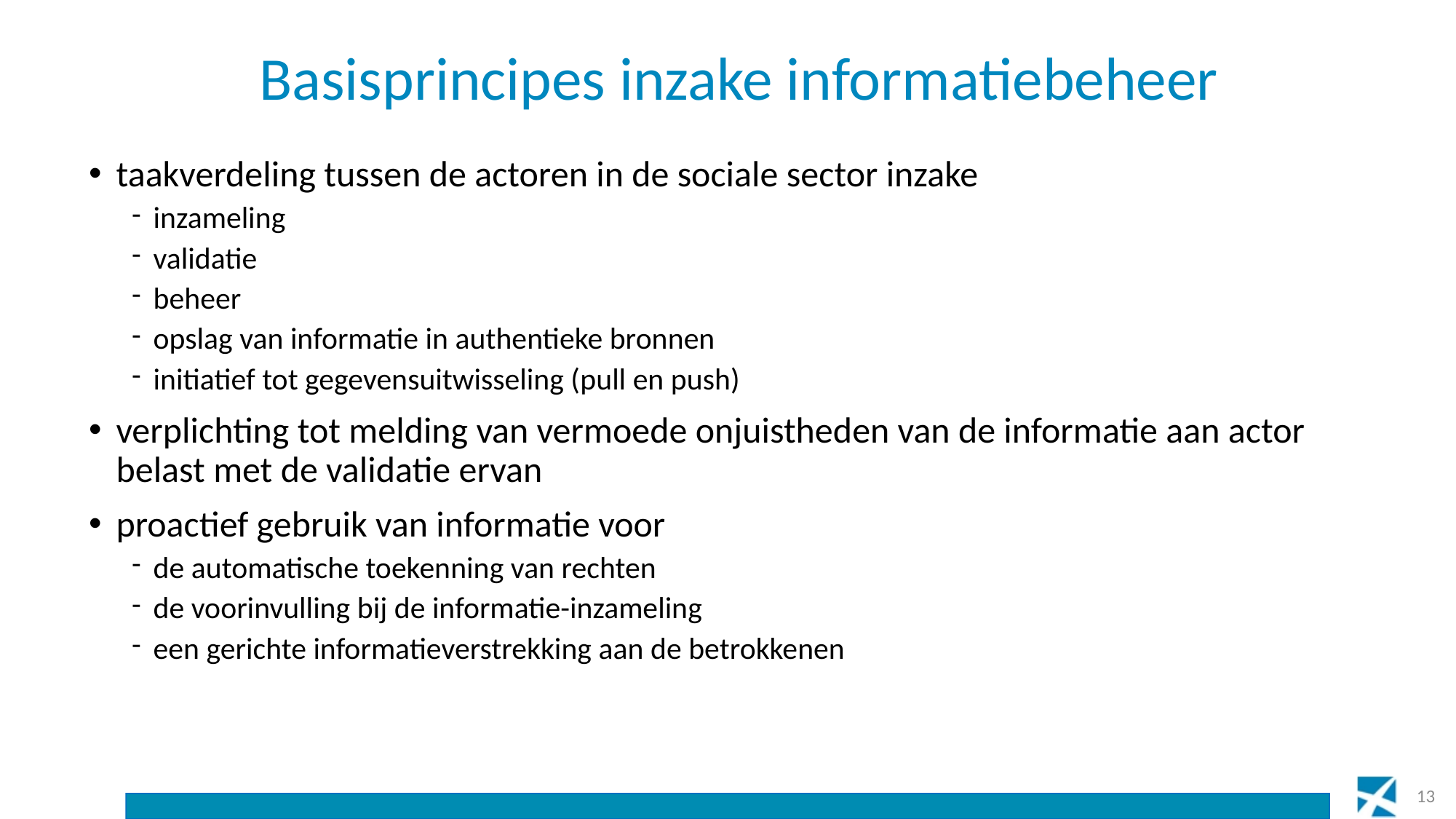

# Basisprincipes inzake informatiebeheer
taakverdeling tussen de actoren in de sociale sector inzake
inzameling
validatie
beheer
opslag van informatie in authentieke bronnen
initiatief tot gegevensuitwisseling (pull en push)
verplichting tot melding van vermoede onjuistheden van de informatie aan actor belast met de validatie ervan
proactief gebruik van informatie voor
de automatische toekenning van rechten
de voorinvulling bij de informatie-inzameling
een gerichte informatieverstrekking aan de betrokkenen